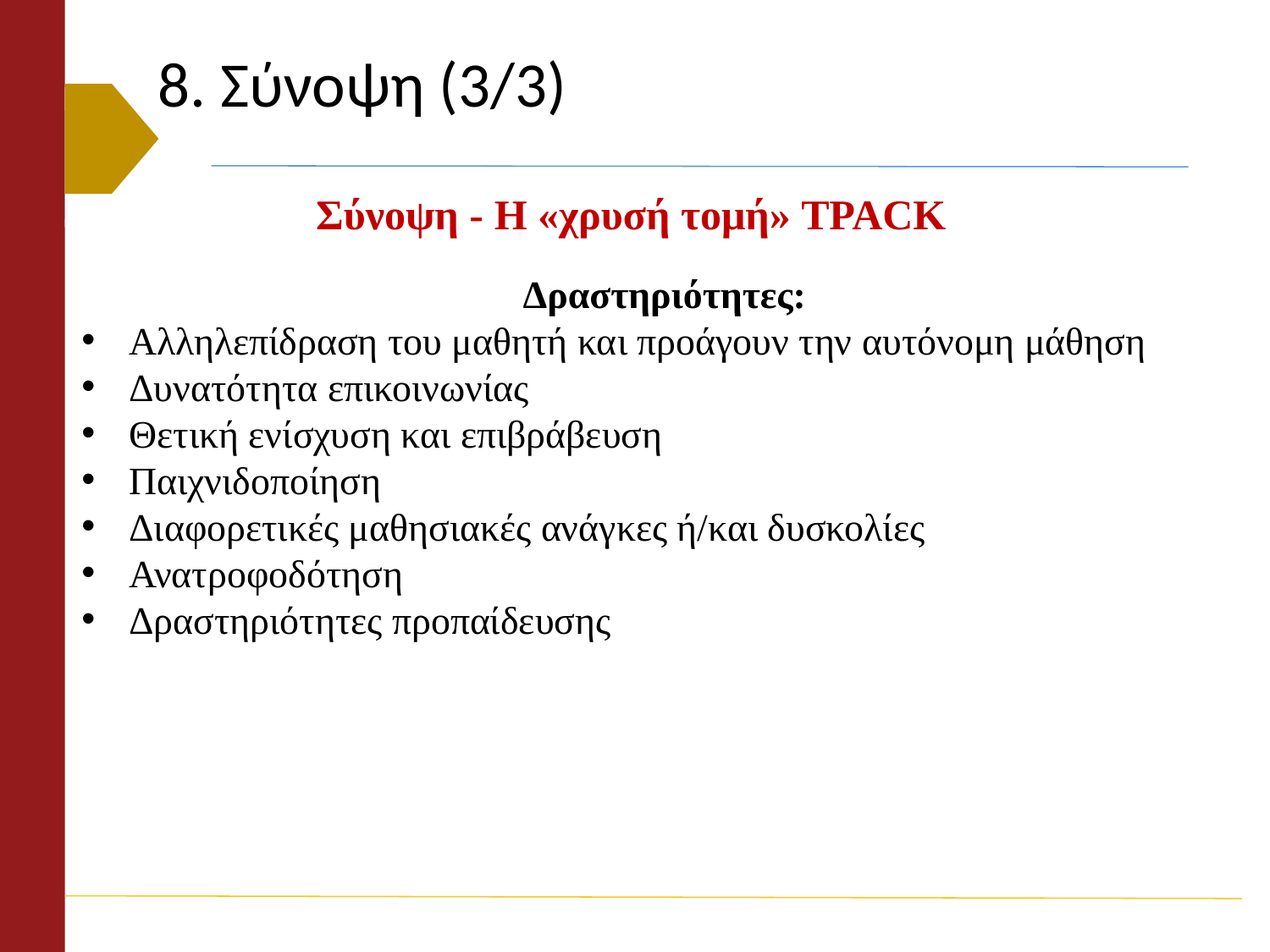

8. Σύνοψη (3/3)
Σύνοψη - Η «χρυσή τομή» TPACK
Δραστηριότητες:
Αλληλεπίδραση του μαθητή και προάγουν την αυτόνομη μάθηση
Δυνατότητα επικοινωνίας
Θετική ενίσχυση και επιβράβευση
Παιχνιδοποίηση
Διαφορετικές μαθησιακές ανάγκες ή/και δυσκολίες
Ανατροφοδότηση
Δραστηριότητες προπαίδευσης